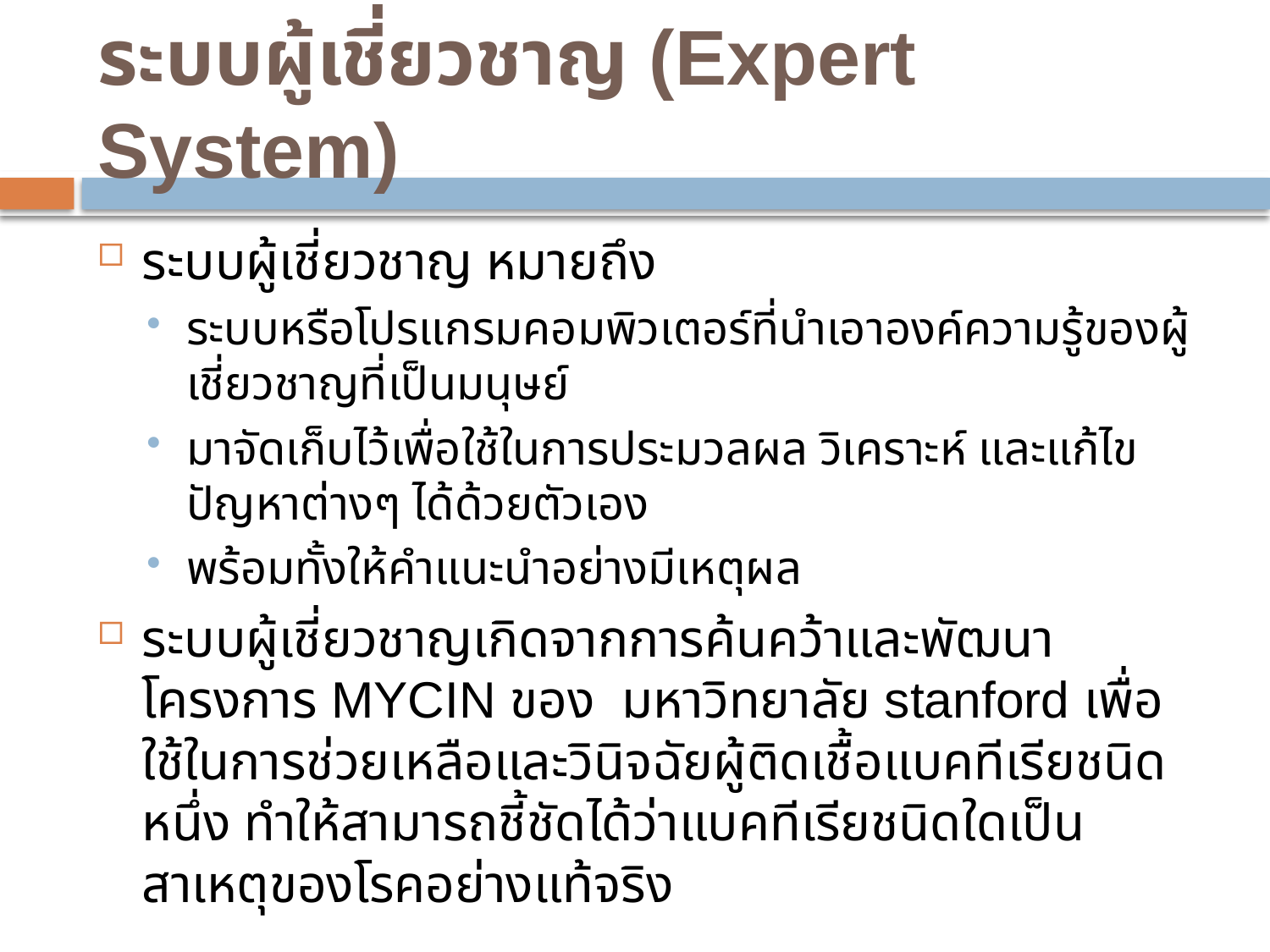

# ระบบผู้เชี่ยวชาญ (Expert System)
ระบบผู้เชี่ยวชาญ หมายถึง
ระบบหรือโปรแกรมคอมพิวเตอร์ที่นำเอาองค์ความรู้ของผู้เชี่ยวชาญที่เป็นมนุษย์
มาจัดเก็บไว้เพื่อใช้ในการประมวลผล วิเคราะห์ และแก้ไขปัญหาต่างๆ ได้ด้วยตัวเอง
พร้อมทั้งให้คำแนะนำอย่างมีเหตุผล
ระบบผู้เชี่ยวชาญเกิดจากการค้นคว้าและพัฒนาโครงการ MYCIN ของ  มหาวิทยาลัย stanford เพื่อใช้ในการช่วยเหลือและวินิจฉัยผู้ติดเชื้อแบคทีเรียชนิดหนึ่ง ทำให้สามารถชี้ชัดได้ว่าแบคทีเรียชนิดใดเป็นสาเหตุของโรคอย่างแท้จริง